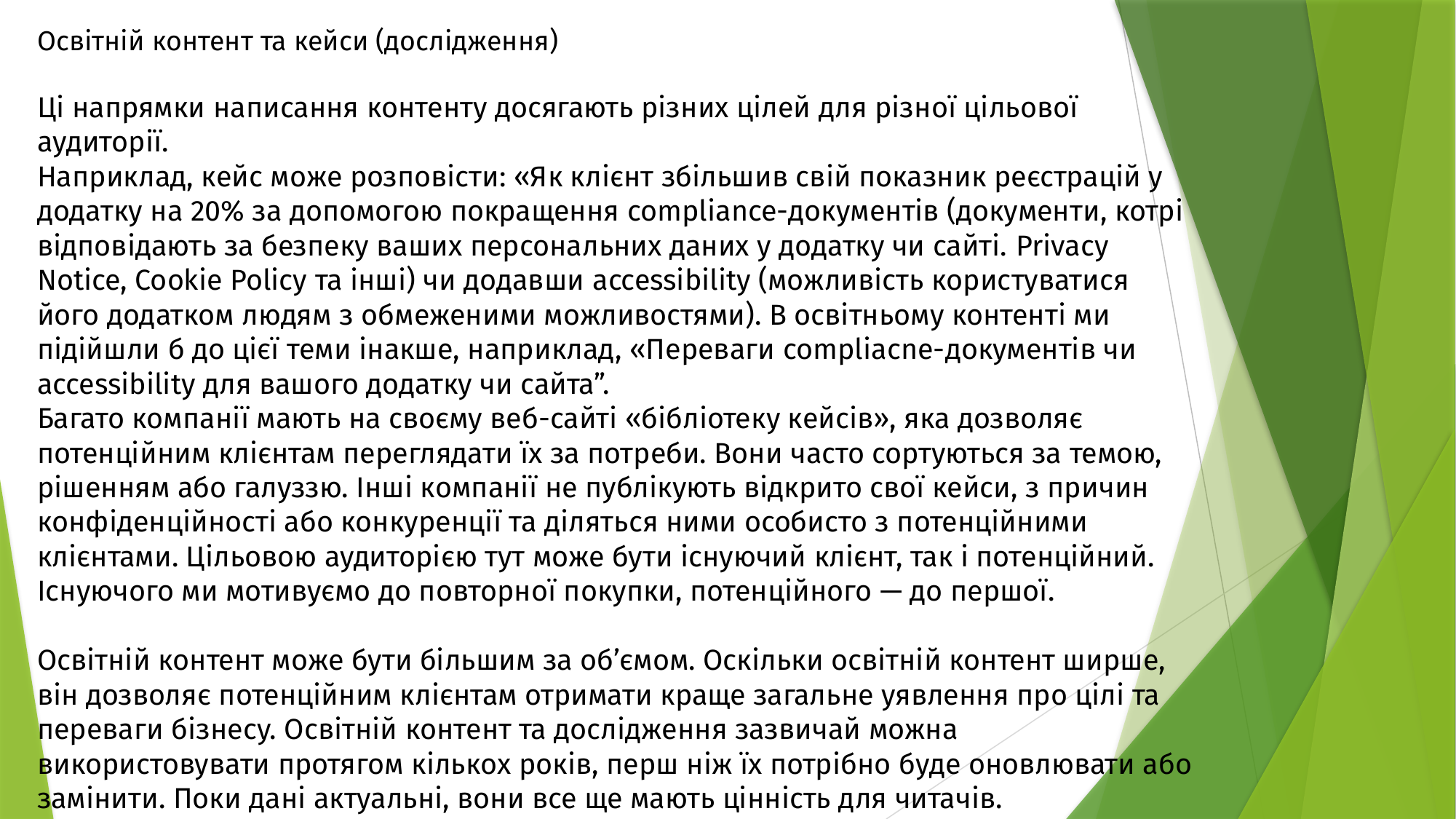

Освітній контент та кейси (дослідження)

Ці напрямки написання контенту досягають різних цілей для різної цільової аудиторії.
Наприклад, кейс може розповісти: «Як клієнт збільшив свій показник реєстрацій у додатку на 20% за допомогою покращення compliance-документів (документи, котрі відповідають за безпеку ваших персональних даних у додатку чи сайті. Privacy Notice, Cookie Policy та інші) чи додавши accessibility (можливість користуватися його додатком людям з обмеженими можливостями). В освітньому контенті ми підійшли б до цієї теми інакше, наприклад, «Переваги compliacne-документів чи accessibility для вашого додатку чи сайта”.
Багато компанії мають на своєму веб-сайті «бібліотеку кейсів», яка дозволяє потенційним клієнтам переглядати їх за потреби. Вони часто сортуються за темою, рішенням або галуззю. Інші компанії не публікують відкрито свої кейси, з причин конфіденційності або конкуренції та діляться ними особисто з потенційними клієнтами. Цільовою аудиторією тут може бути існуючий клієнт, так і потенційний. Існуючого ми мотивуємо до повторної покупки, потенційного — до першої.

Освітній контент може бути більшим за об’ємом. Оскільки освітній контент ширше, він дозволяє потенційним клієнтам отримати краще загальне уявлення про цілі та переваги бізнесу. Освітній контент та дослідження зазвичай можна використовувати протягом кількох років, перш ніж їх потрібно буде оновлювати або замінити. Поки дані актуальні, вони все ще мають цінність для читачів.